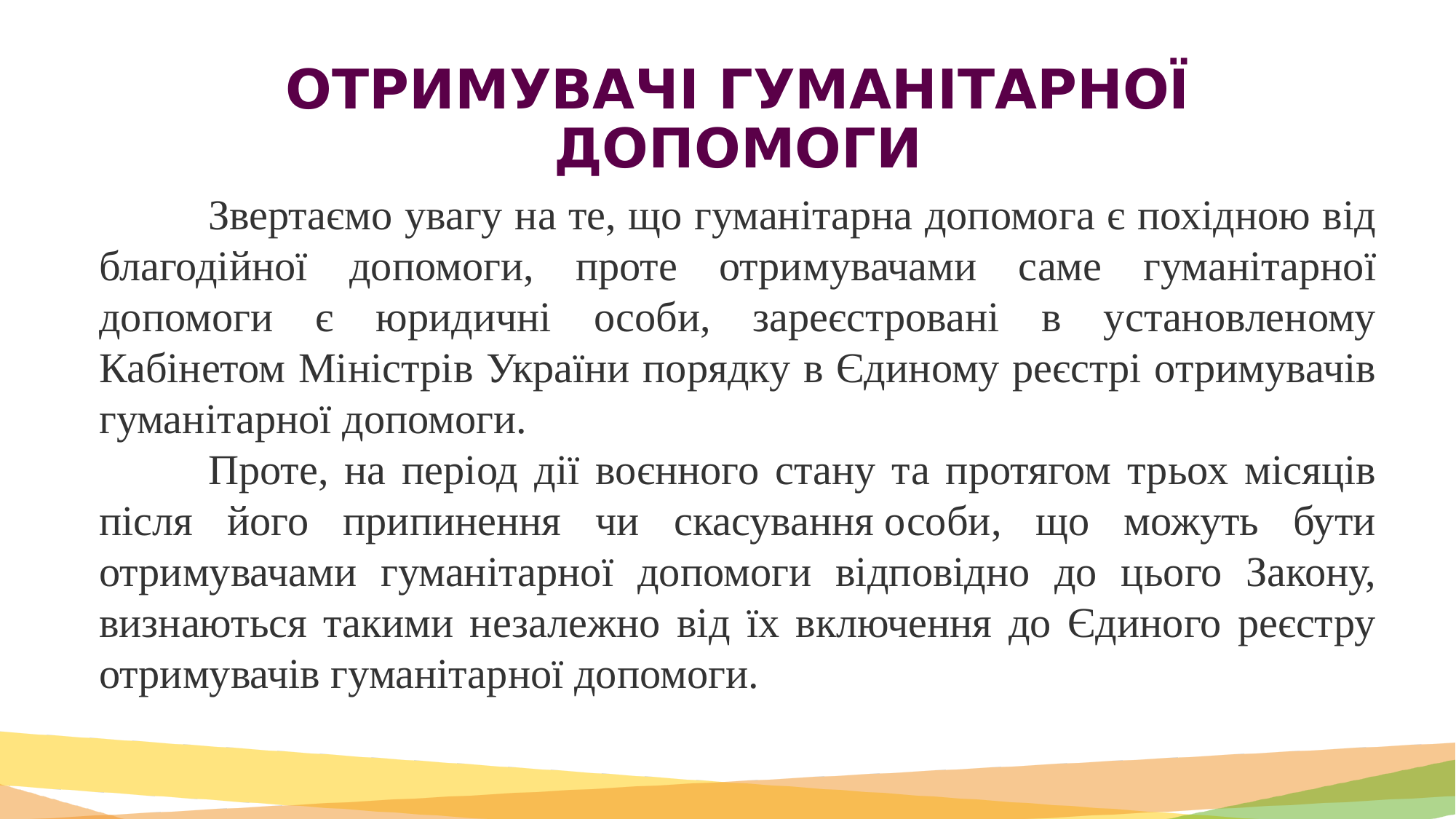

# ОТРИМУВАЧІ ГУМАНІТАРНОЇ ДОПОМОГИ
	Звертаємо увагу на те, що гуманітарна допомога є похідною від благодійної допомоги, проте отримувачами саме гуманітарної допомоги є юридичні особи, зареєстровані в установленому Кабінетом Міністрів України порядку в Єдиному реєстрі отримувачів гуманітарної допомоги.
	Проте, на період дії воєнного стану та протягом трьох місяців після його припинення чи скасування особи, що можуть бути отримувачами гуманітарної допомоги відповідно до цього Закону, визнаються такими незалежно від їх включення до Єдиного реєстру отримувачів гуманітарної допомоги.